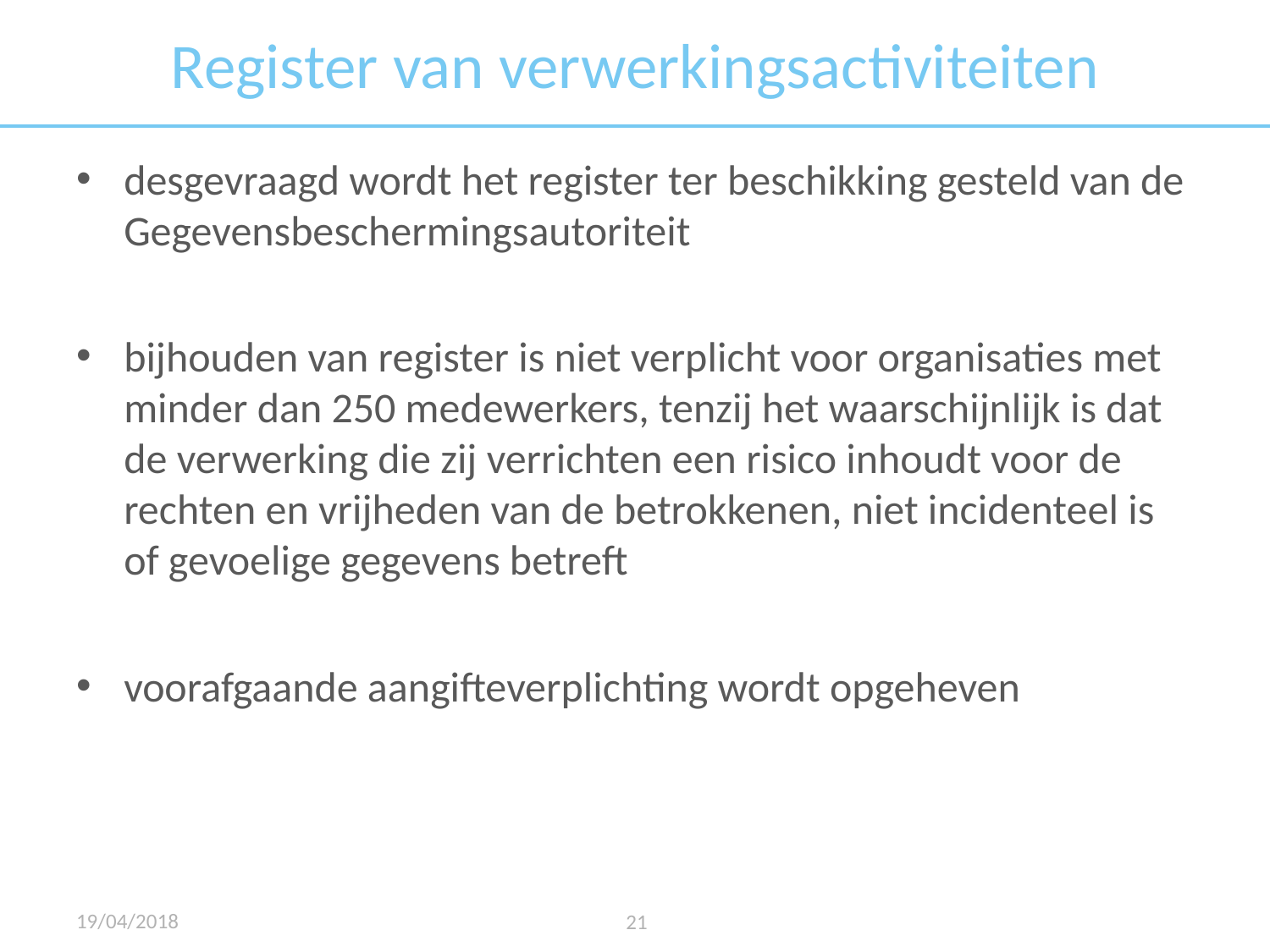

# Register van verwerkingsactiviteiten
desgevraagd wordt het register ter beschikking gesteld van de Gegevensbeschermingsautoriteit

bijhouden van register is niet verplicht voor organisaties met minder dan 250 medewerkers, tenzij het waarschijnlijk is dat de verwerking die zij verrichten een risico inhoudt voor de rechten en vrijheden van de betrokkenen, niet incidenteel is of gevoelige gegevens betreft

voorafgaande aangifteverplichting wordt opgeheven

19/04/2018
21